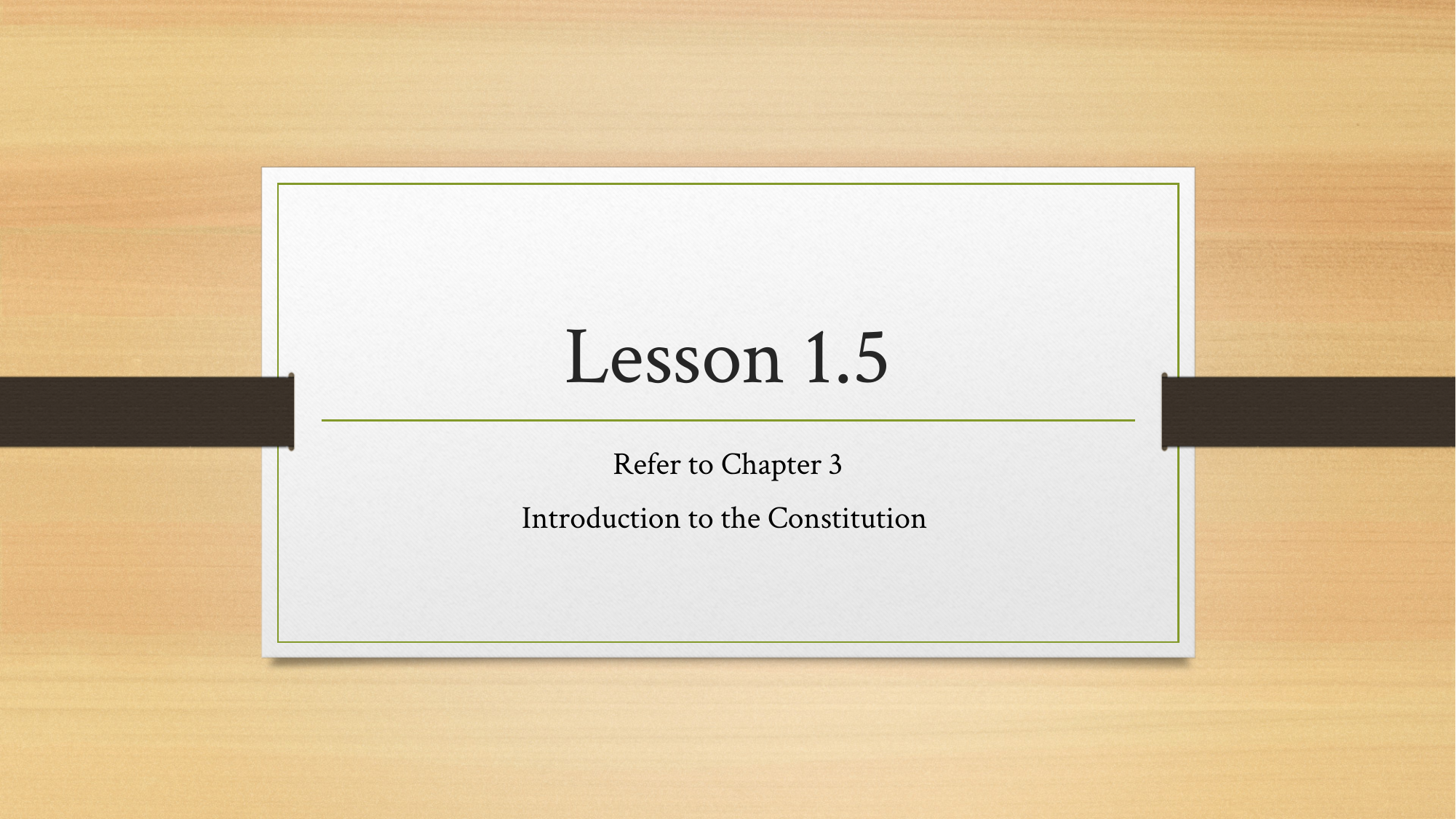

# Lesson 1.5
Refer to Chapter 3
Introduction to the Constitution